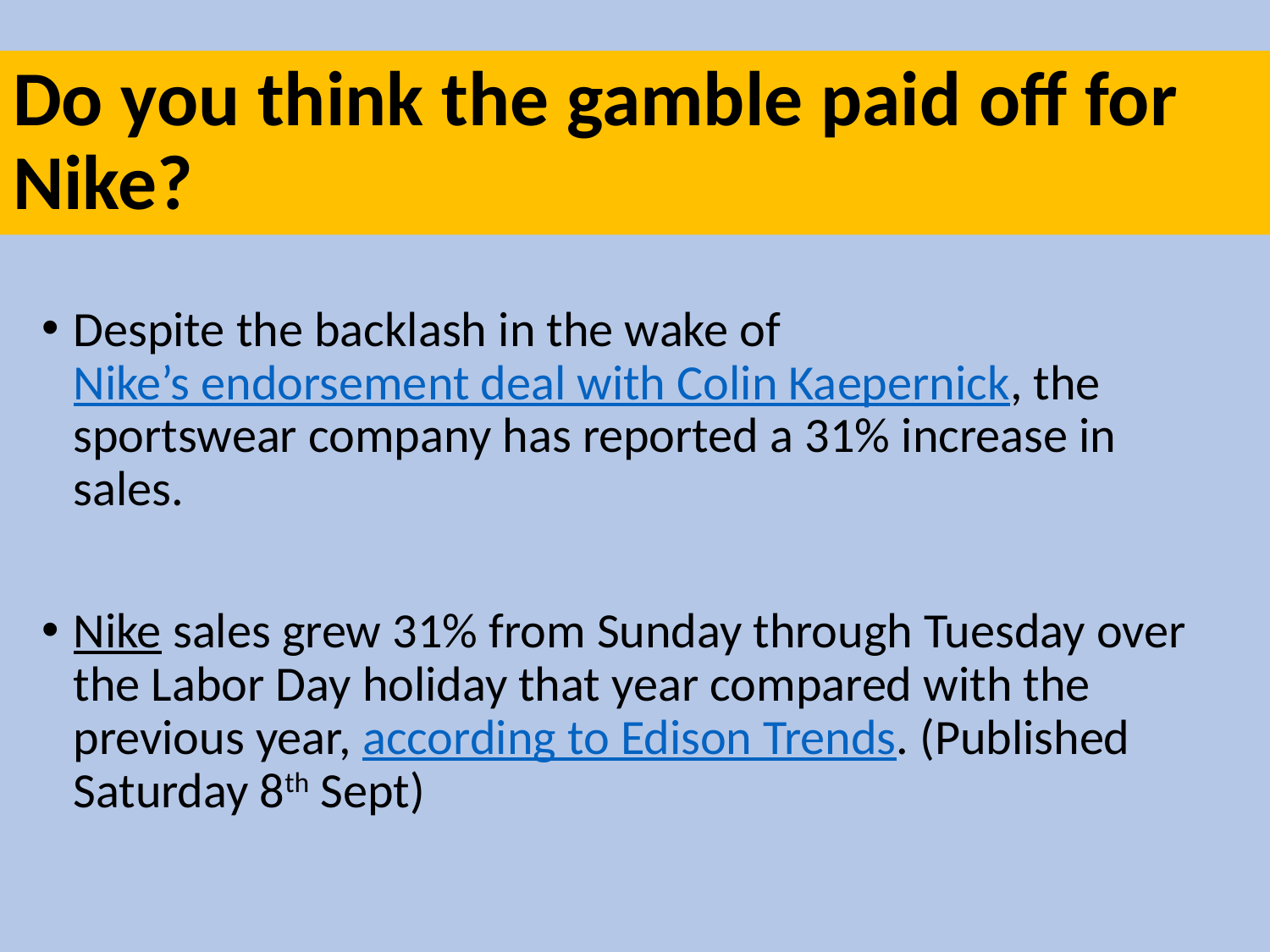

# Do you think the gamble paid off for Nike?
Despite the backlash in the wake of Nike’s endorsement deal with Colin Kaepernick, the sportswear company has reported a 31% increase in sales.

Nike sales grew 31% from Sunday through Tuesday over the Labor Day holiday that year compared with the previous year, according to Edison Trends. (Published Saturday 8th Sept)